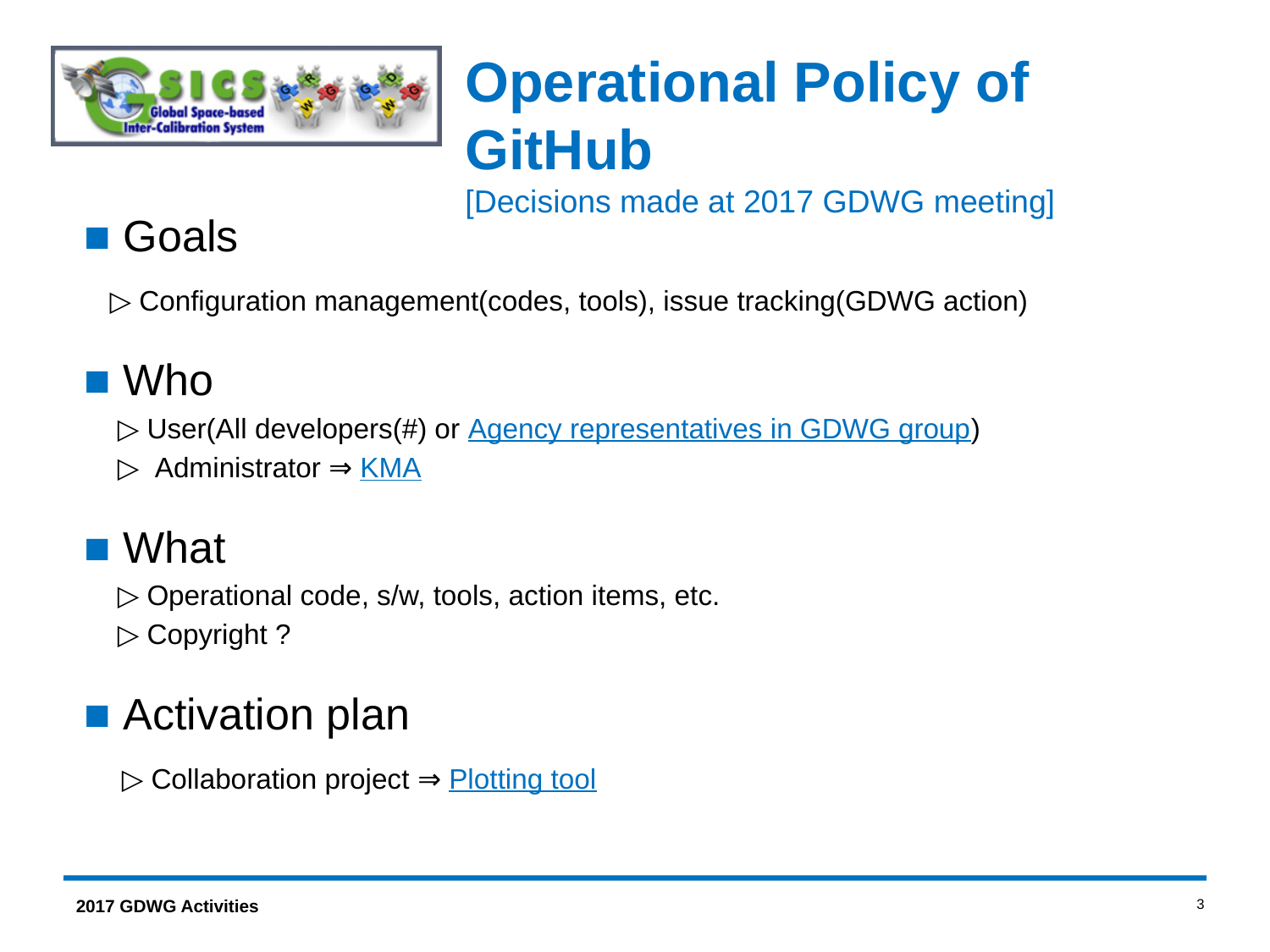

Operational Policy of GitHub
[Decisions made at 2017 GDWG meeting]
 ■ Goals
▷ Configuration management(codes, tools), issue tracking(GDWG action)
 ■ Who
 ▷ User(All developers(#) or Agency representatives in GDWG group)
 ▷  Administrator ⇒ KMA
 ■ What
 ▷ Operational code, s/w, tools, action items, etc.
 ▷ Copyright ?
 ■ Activation plan
▷ Collaboration project ⇒ Plotting tool
3